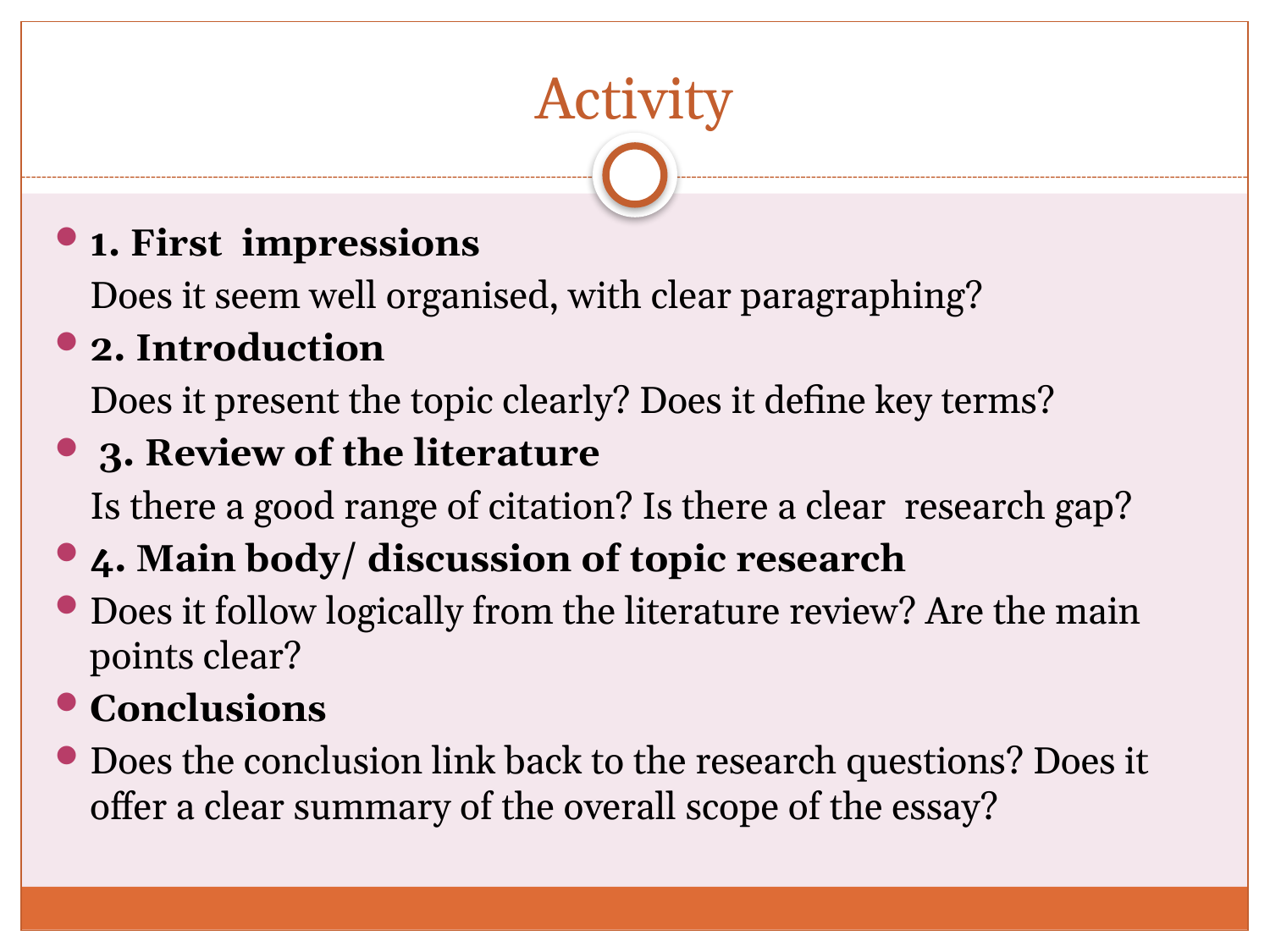

# Activity
1. First  impressions
	Does it seem well organised, with clear paragraphing?
2. Introduction
	Does it present the topic clearly? Does it define key terms?
 3. Review of the literature
	Is there a good range of citation? Is there a clear  research gap?
4. Main body/ discussion of topic research
Does it follow logically from the literature review? Are the main points clear?
Conclusions
Does the conclusion link back to the research questions? Does it offer a clear summary of the overall scope of the essay?